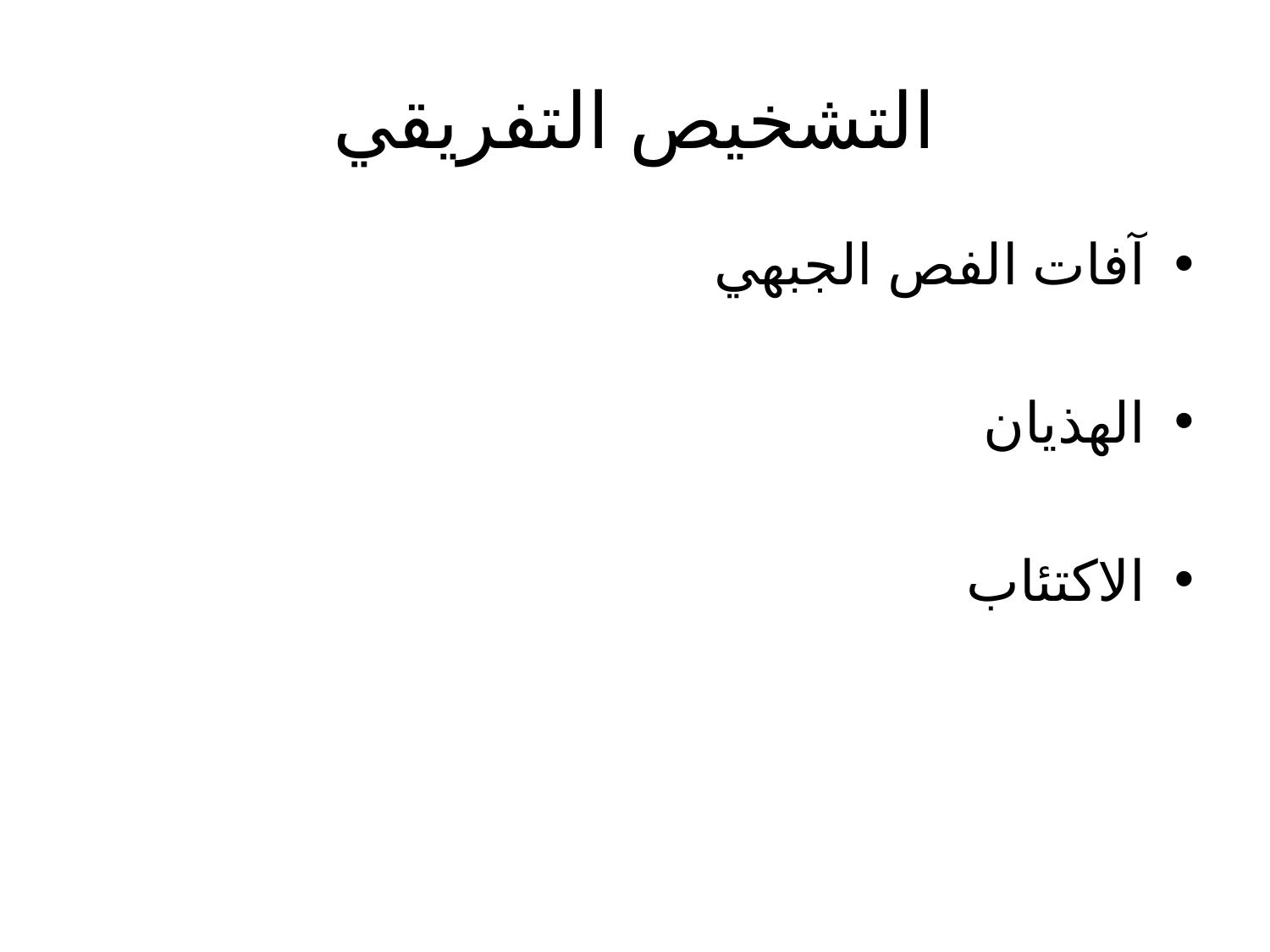

# التشخيص التفريقي
آفات الفص الجبهي

الهذيان

الاكتئاب